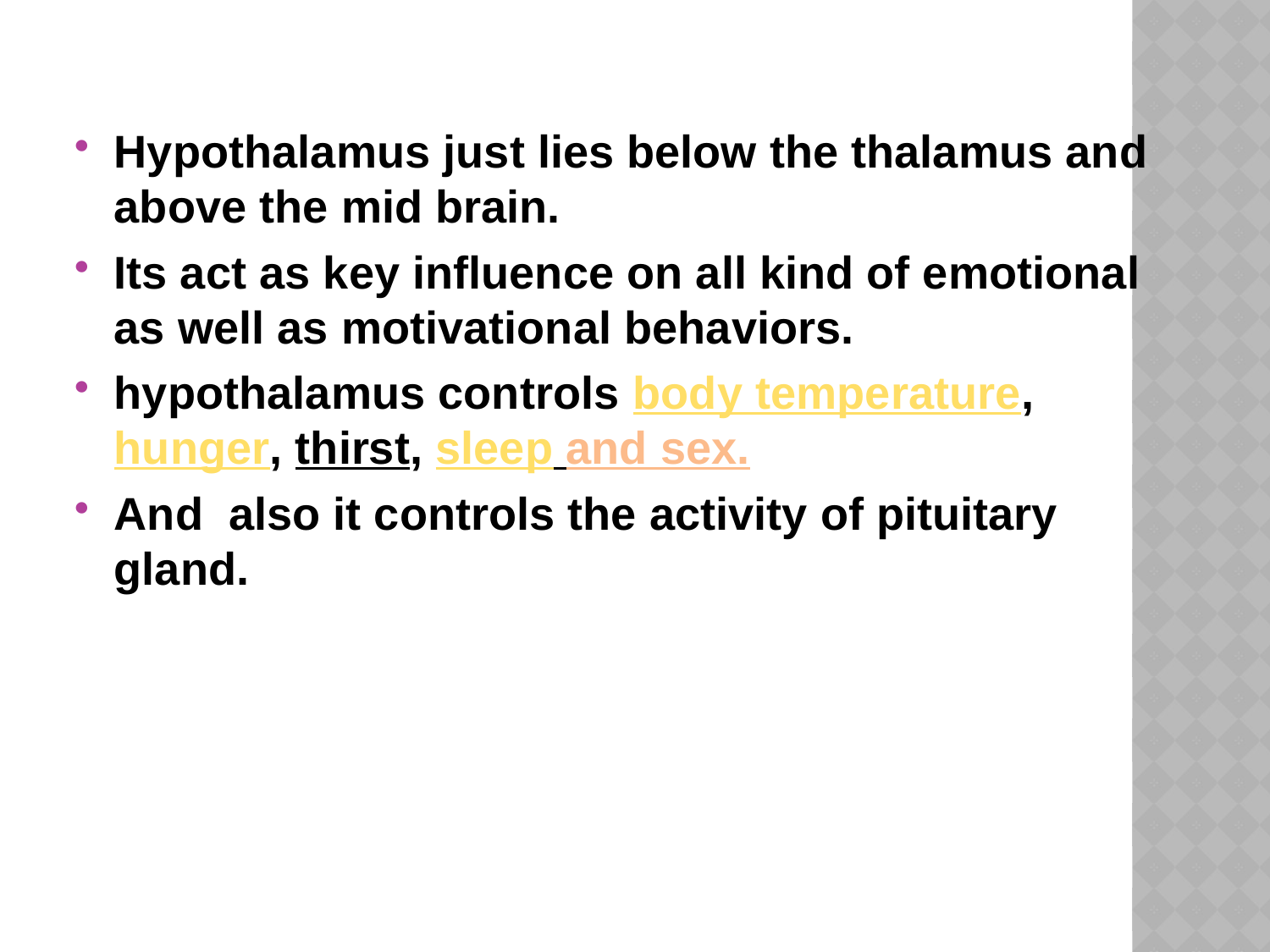

Hypothalamus just lies below the thalamus and above the mid brain.
Its act as key influence on all kind of emotional as well as motivational behaviors.
hypothalamus controls body temperature, hunger, thirst, sleep and sex.
And  also it controls the activity of pituitary gland.